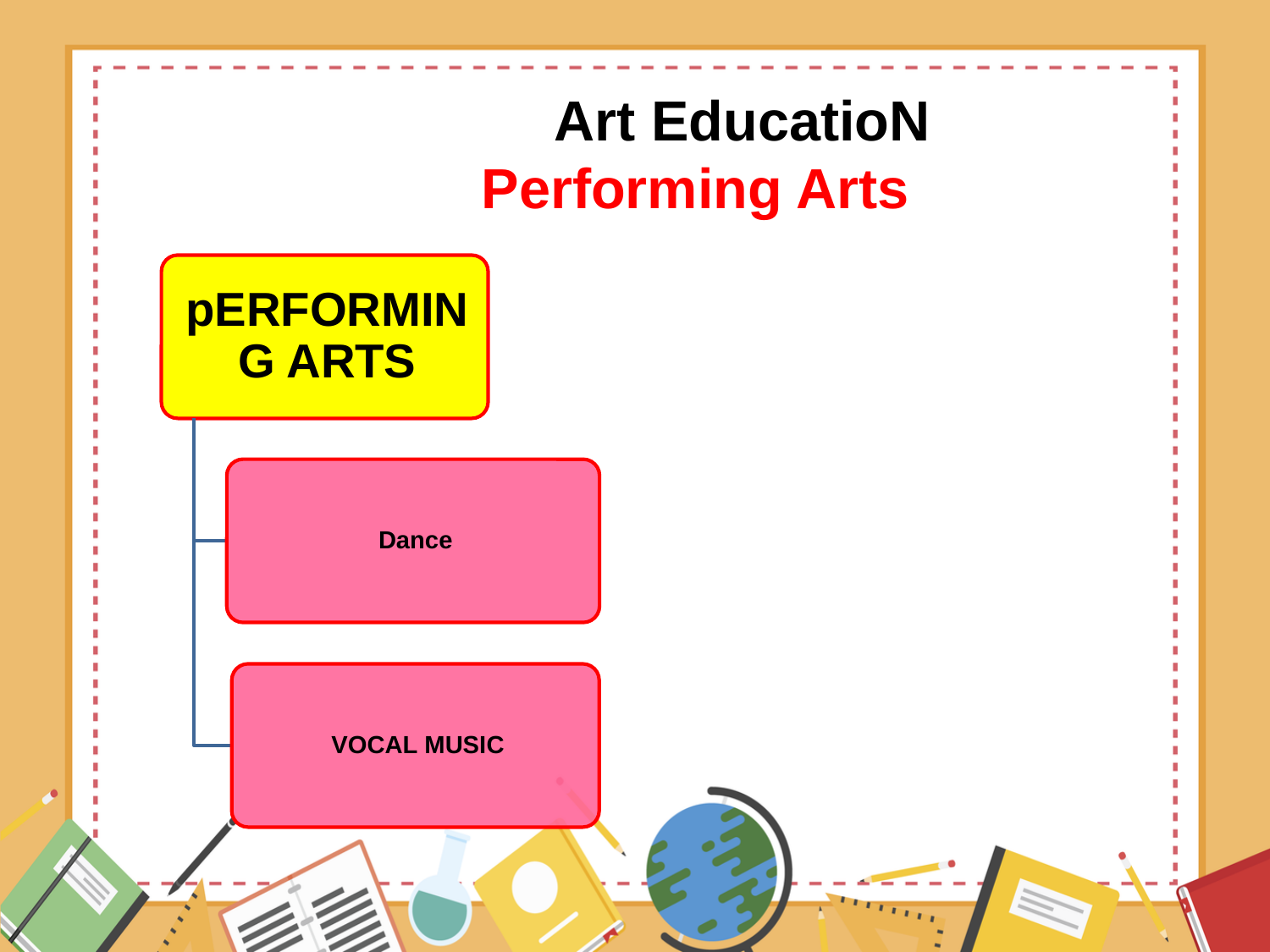

Art EducatioN
 Performing Arts

pERFORMING ARTS
Dance
VOCAL MUSIC